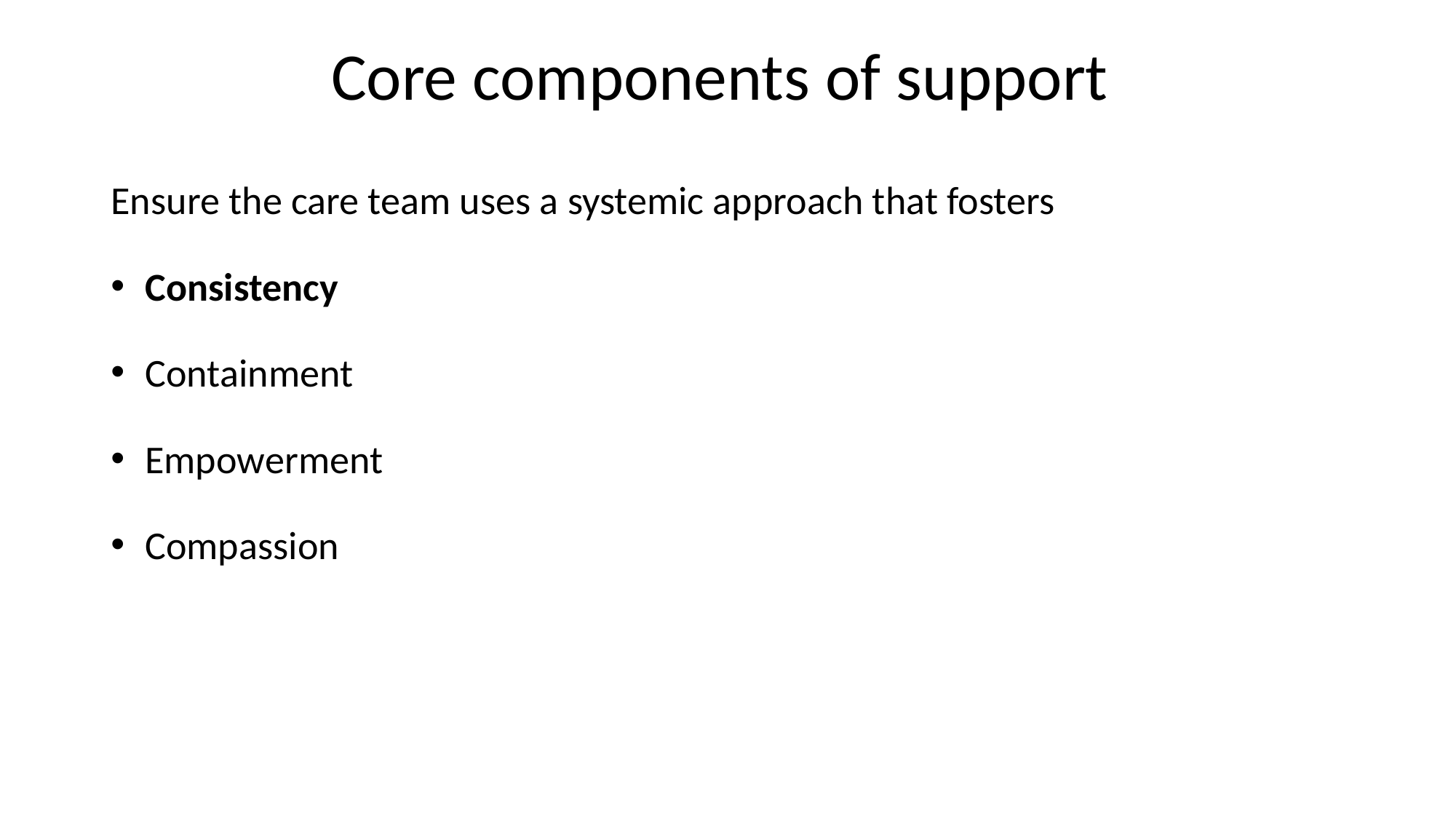

# Core components of support
Ensure the care team uses a systemic approach that fosters
Consistency
Containment
Empowerment
Compassion